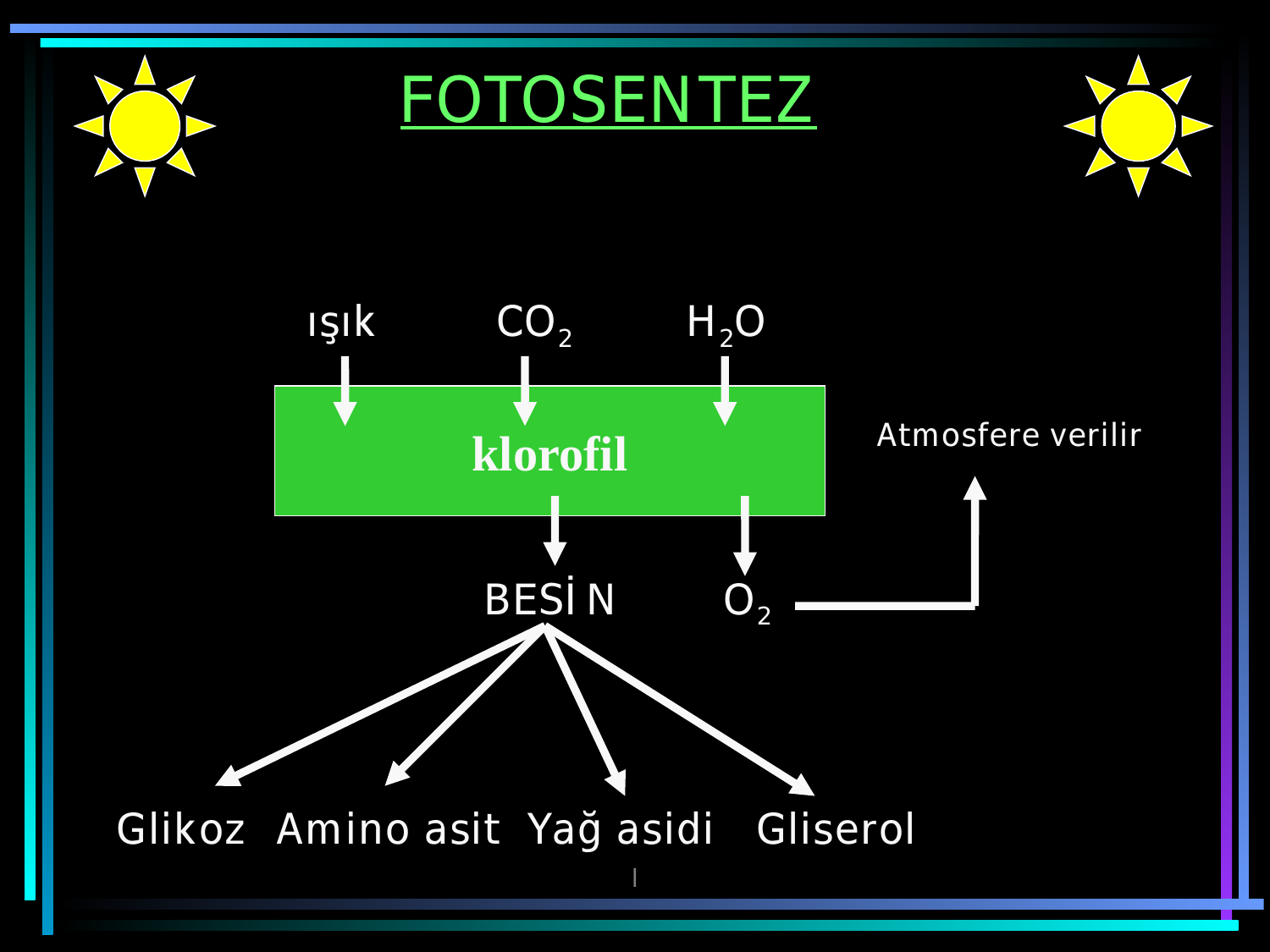

# FOTOSENTEZ

ışık
CO2
H2O

klorofil
Atmosfere verilir

BESİN
O2

Glikoz
Amino asit
Yağ asidi
Gliserol
l